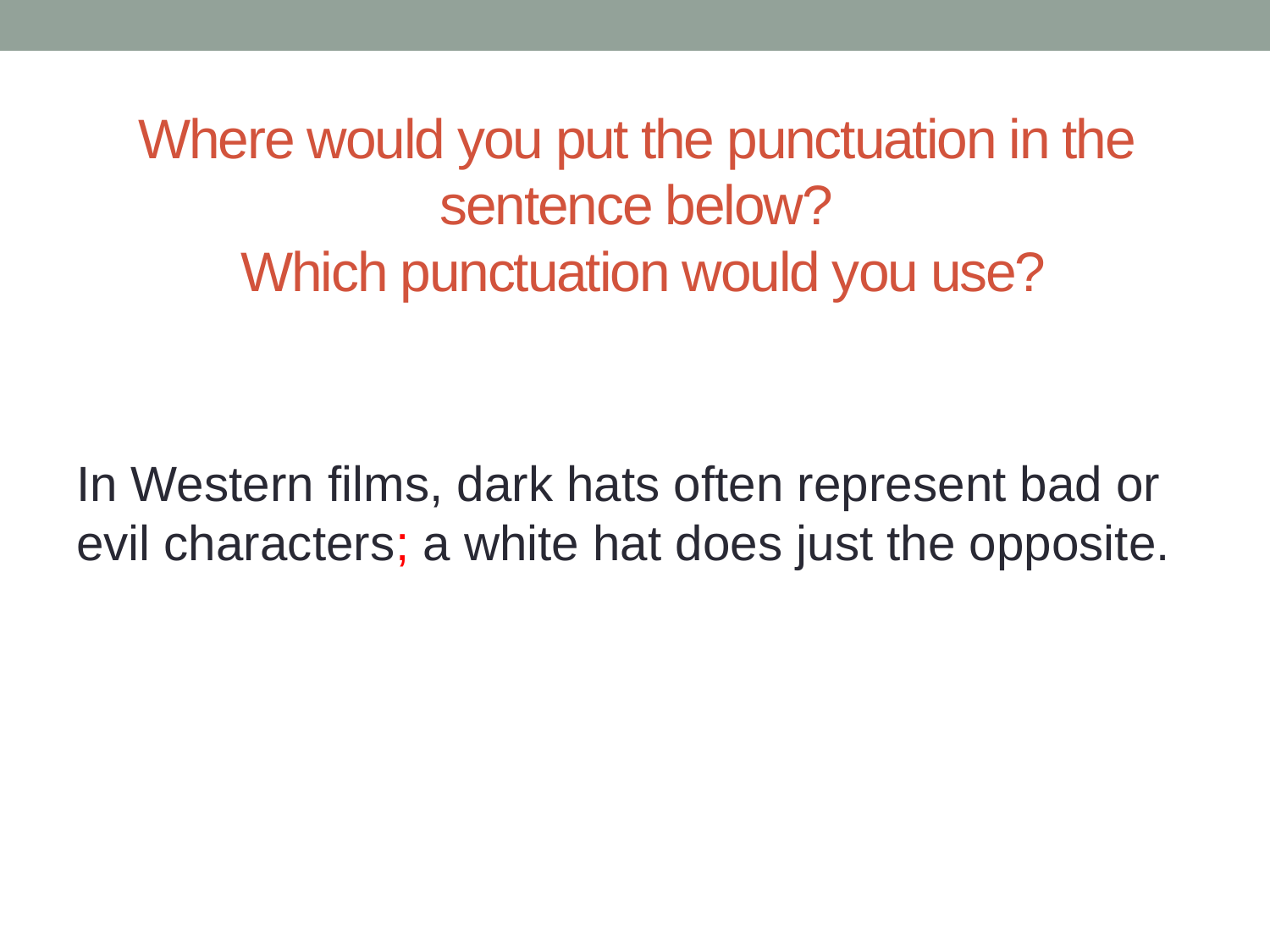

# Where would you put the punctuation in the sentence below? Which punctuation would you use?
In Western films, dark hats often represent bad or evil characters; a white hat does just the opposite.